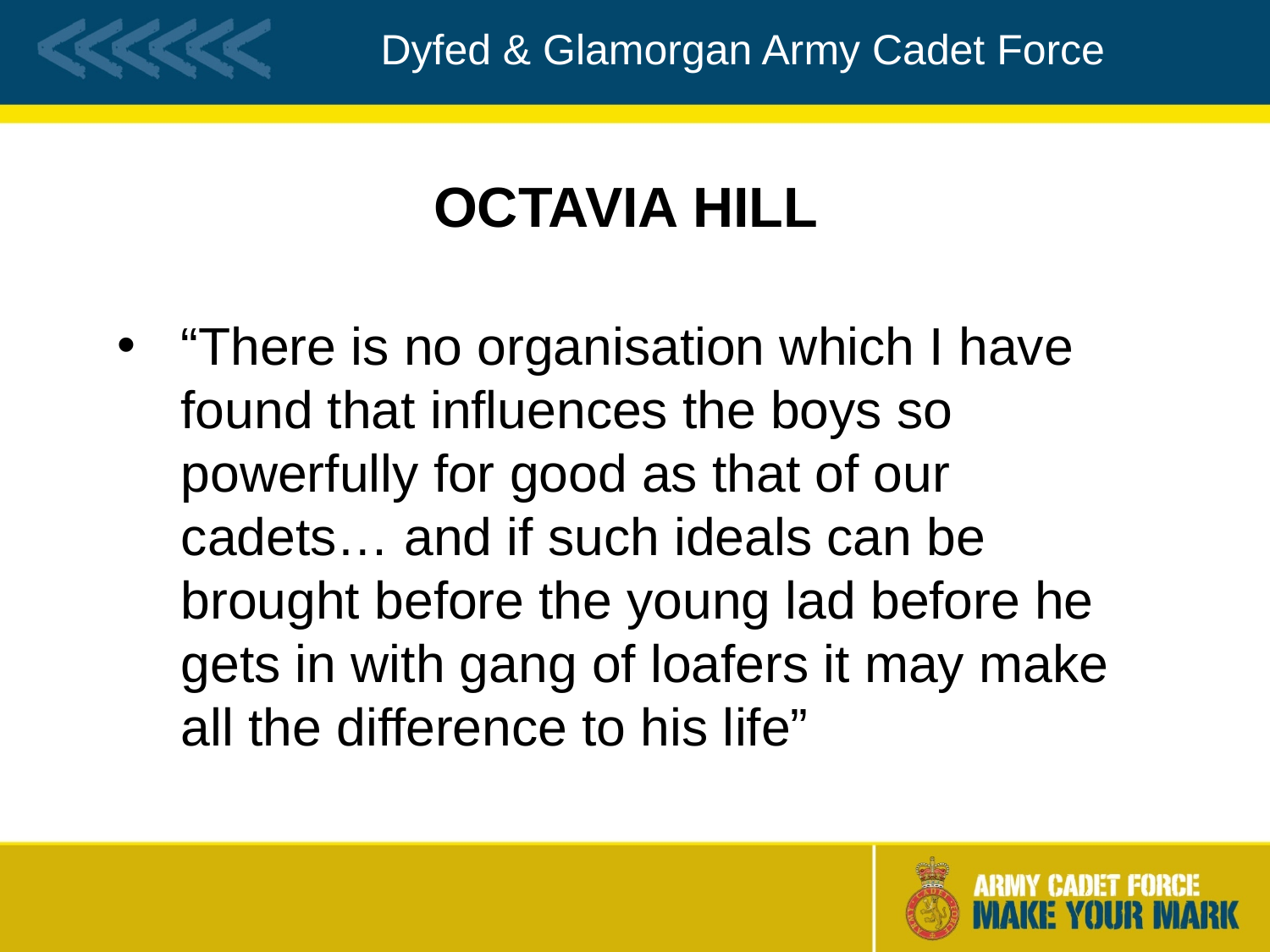

# OCTAVIA HILL
“There is no organisation which I have found that influences the boys so powerfully for good as that of our cadets… and if such ideals can be brought before the young lad before he gets in with gang of loafers it may make all the difference to his life”